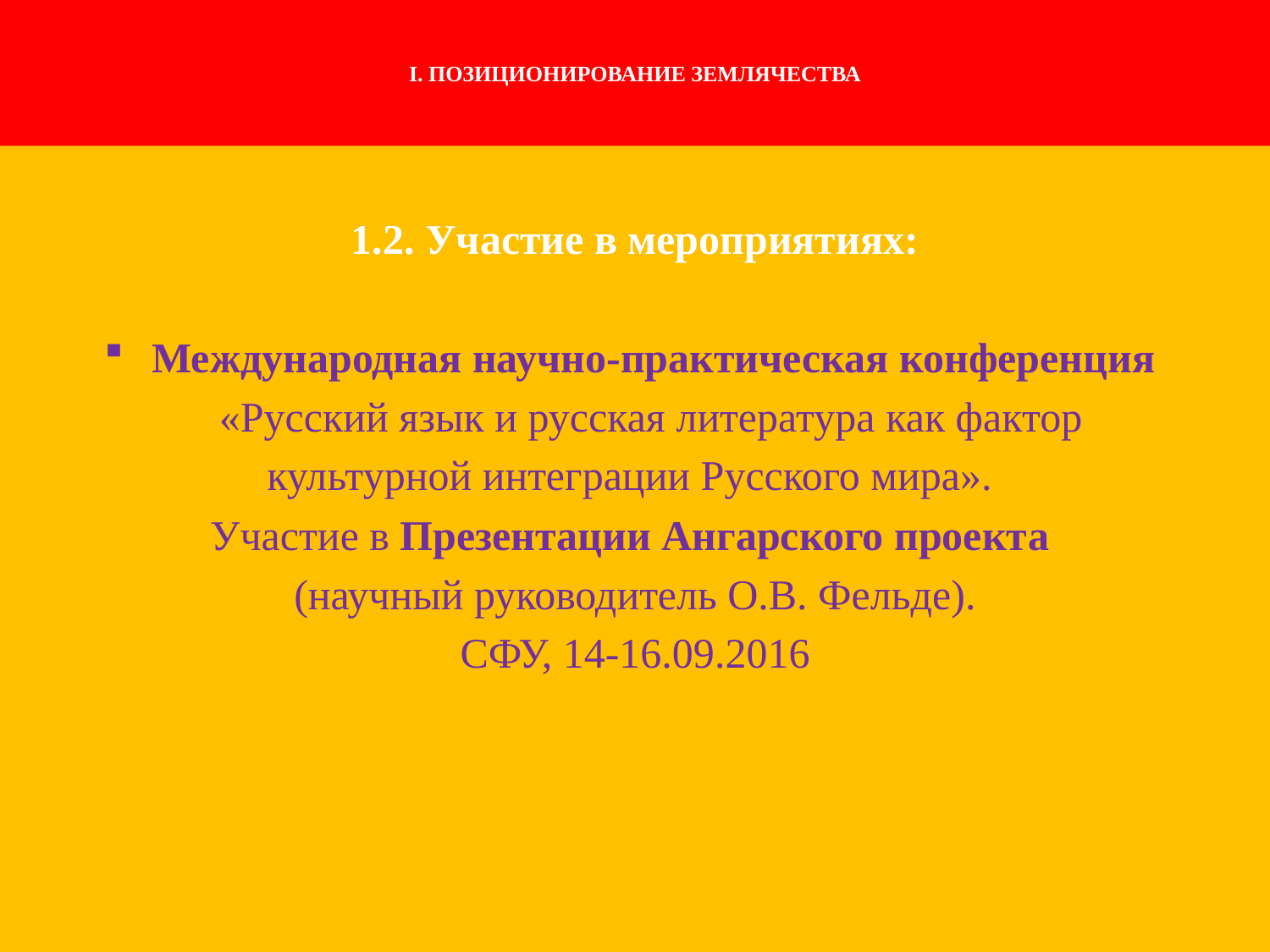

# I. ПОЗИЦИОНИРОВАНИЕ ЗЕМЛЯЧЕСТВА

1.2. Участие в мероприятиях:

Международная научно-практическая конференция
    «Русский язык и русская литература как фактор
культурной интеграции Русского мира».
Участие в Презентации Ангарского проекта
(научный руководитель О.В. Фельде).
СФУ, 14-16.09.2016